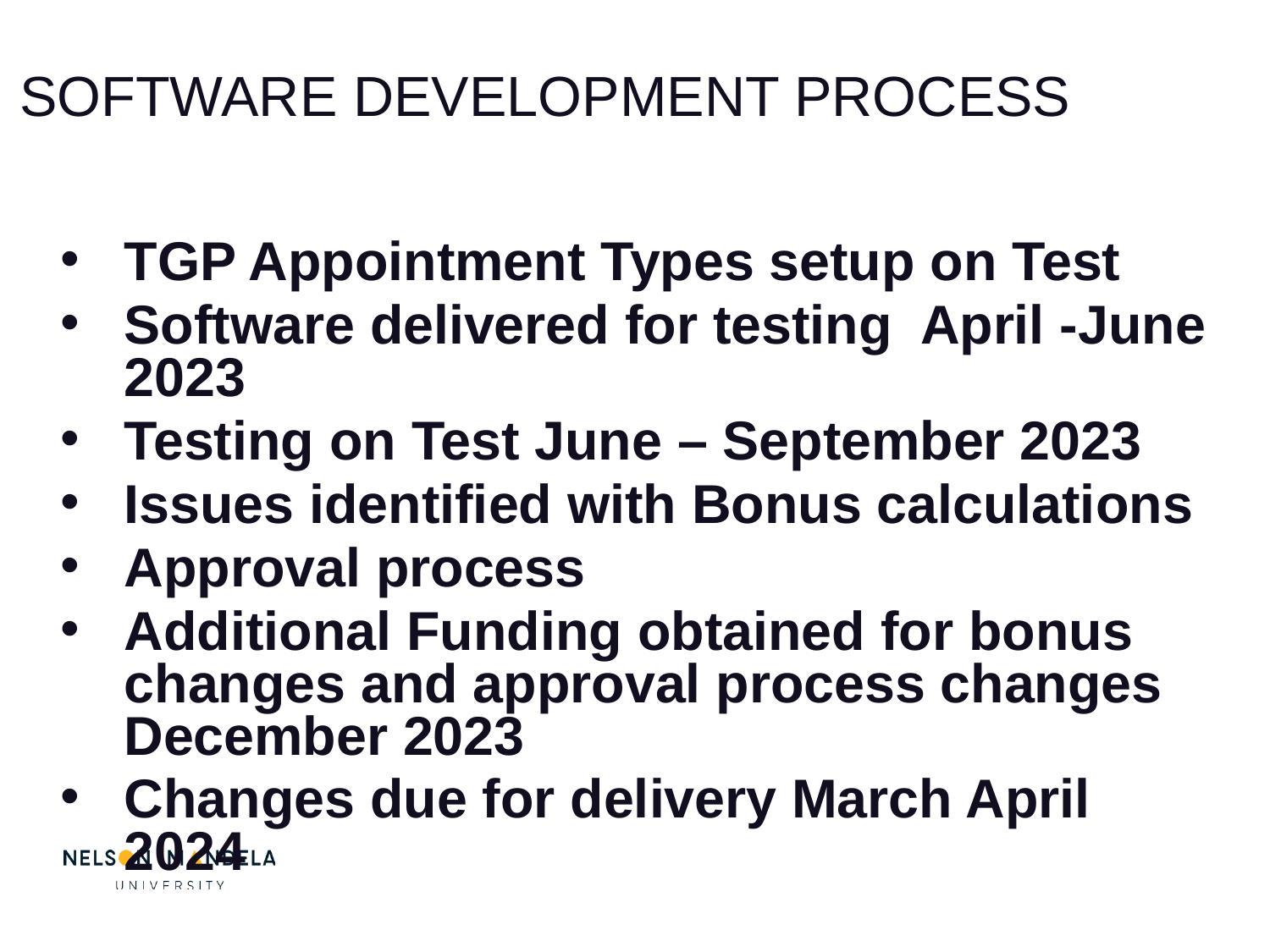

SOFTWARE DEVELOPMENT PROCESS

TGP Appointment Types setup on Test
Software delivered for testing  April -June 2023
Testing on Test June – September 2023
Issues identified with Bonus calculations
Approval process
Additional Funding obtained for bonus changes and approval process changes  December 2023
Changes due for delivery March April  2024